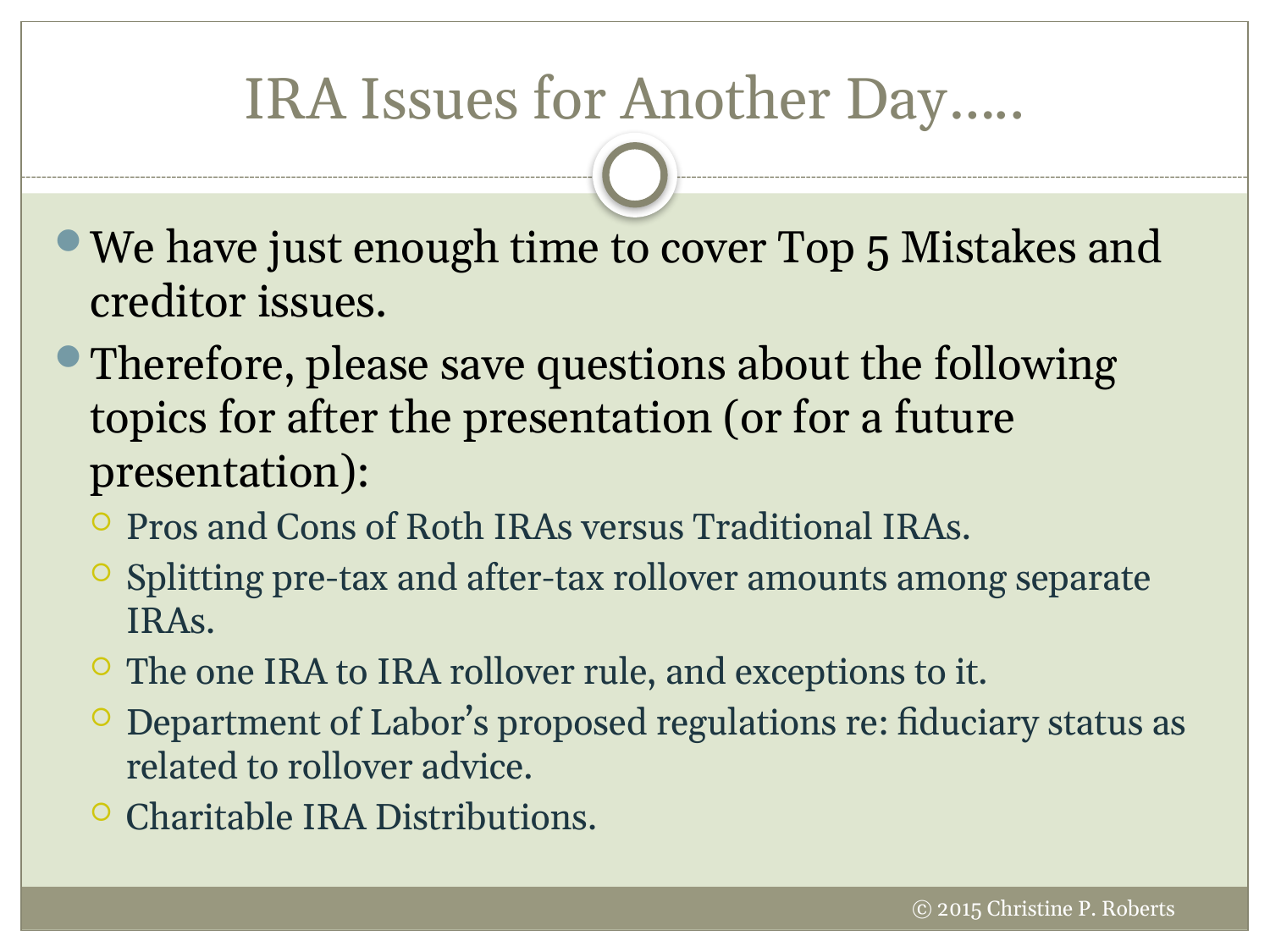

# IRA Issues for Another Day…..
We have just enough time to cover Top 5 Mistakes and creditor issues.
Therefore, please save questions about the following topics for after the presentation (or for a future presentation):
Pros and Cons of Roth IRAs versus Traditional IRAs.
Splitting pre-tax and after-tax rollover amounts among separate IRAs.
The one IRA to IRA rollover rule, and exceptions to it.
Department of Labor’s proposed regulations re: fiduciary status as related to rollover advice.
Charitable IRA Distributions.

© 2015 Christine P. Roberts